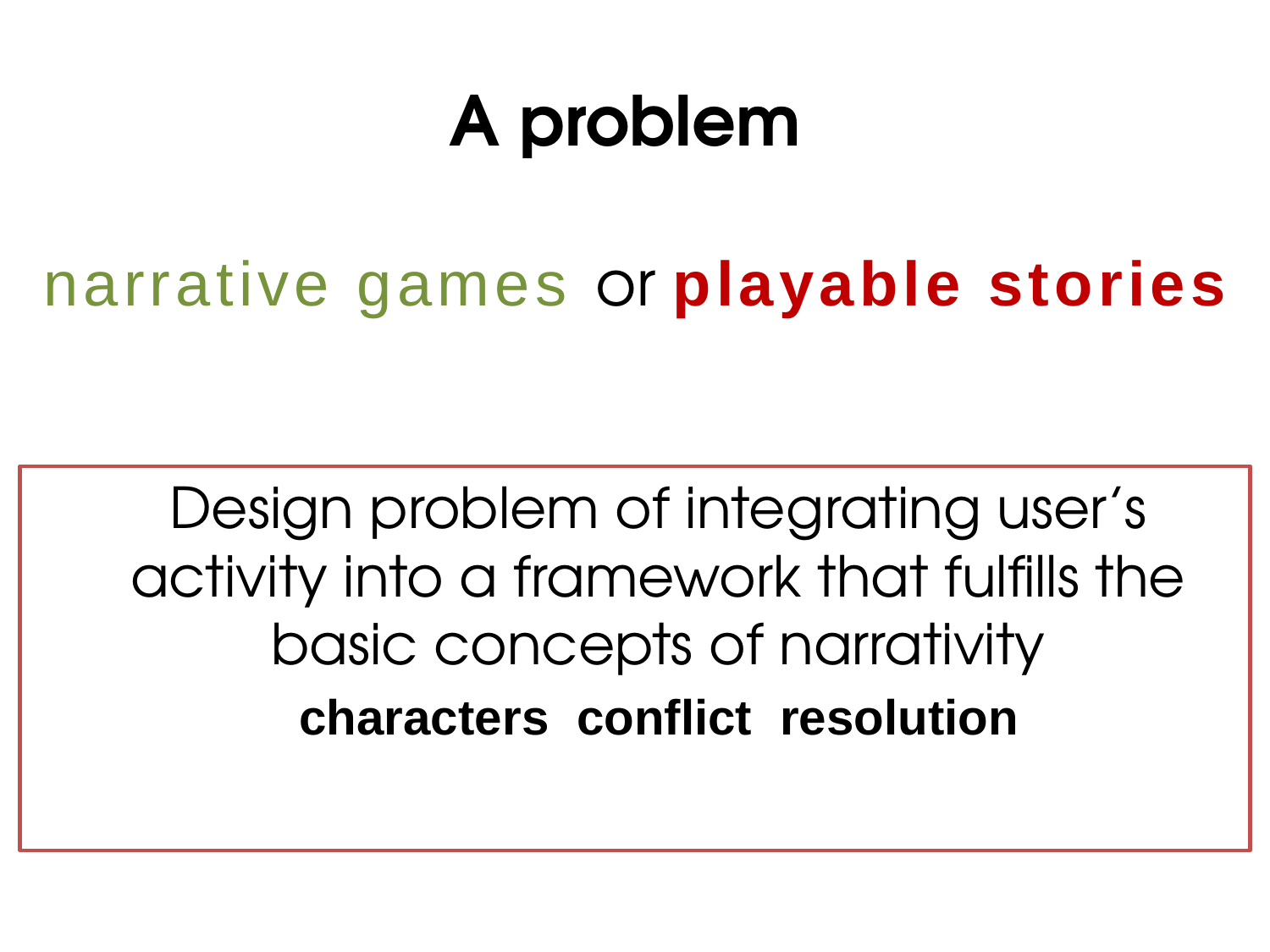

# A problem narrative games or playable stories
Design problem of integrating user’s activity into a framework that fulfills the basic concepts of narrativity
characters  conflict  resolution